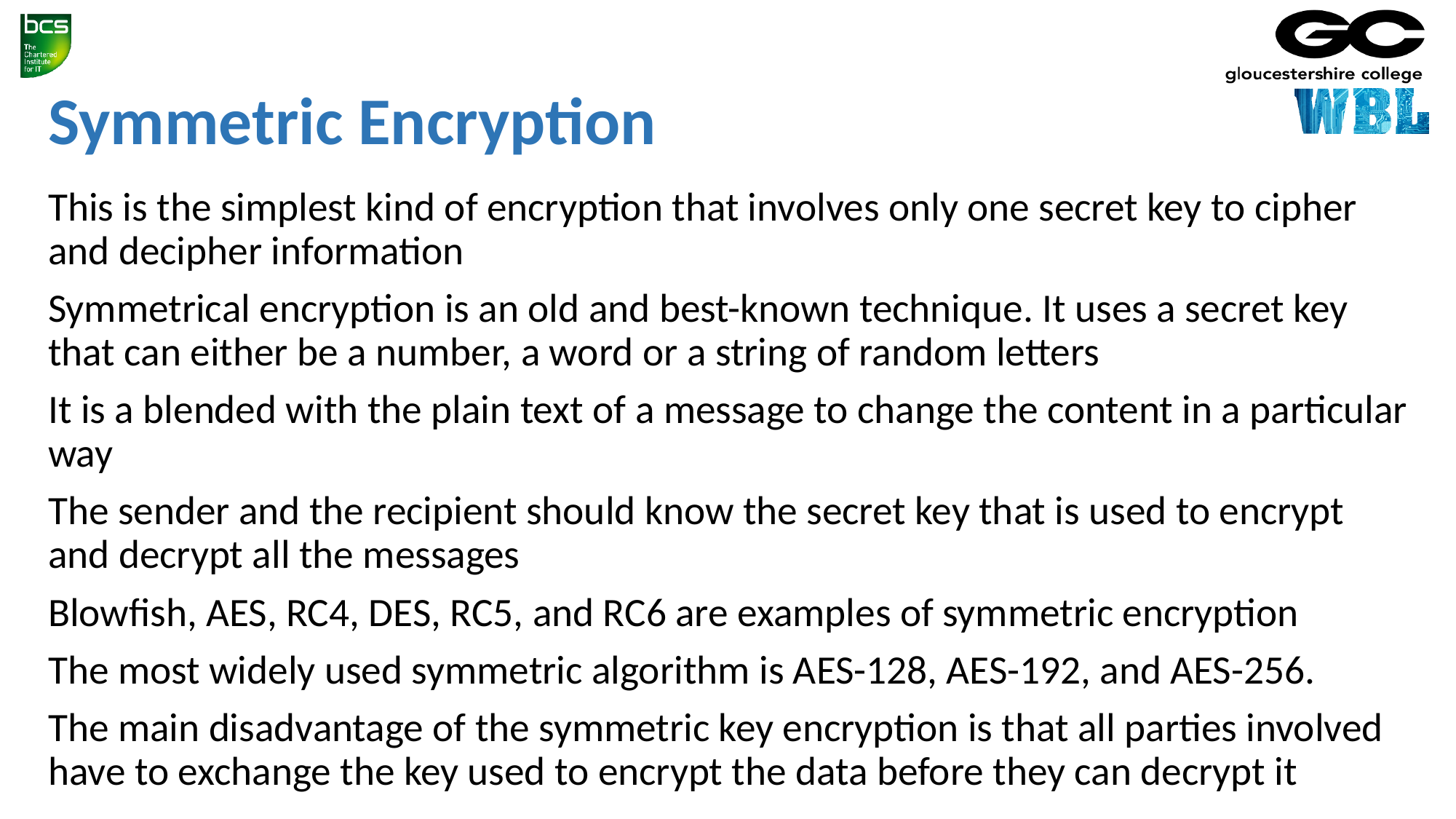

# Symmetric Encryption
This is the simplest kind of encryption that involves only one secret key to cipher and decipher information
Symmetrical encryption is an old and best-known technique. It uses a secret key that can either be a number, a word or a string of random letters
It is a blended with the plain text of a message to change the content in a particular way
The sender and the recipient should know the secret key that is used to encrypt and decrypt all the messages
Blowfish, AES, RC4, DES, RC5, and RC6 are examples of symmetric encryption
The most widely used symmetric algorithm is AES-128, AES-192, and AES-256.
The main disadvantage of the symmetric key encryption is that all parties involved have to exchange the key used to encrypt the data before they can decrypt it